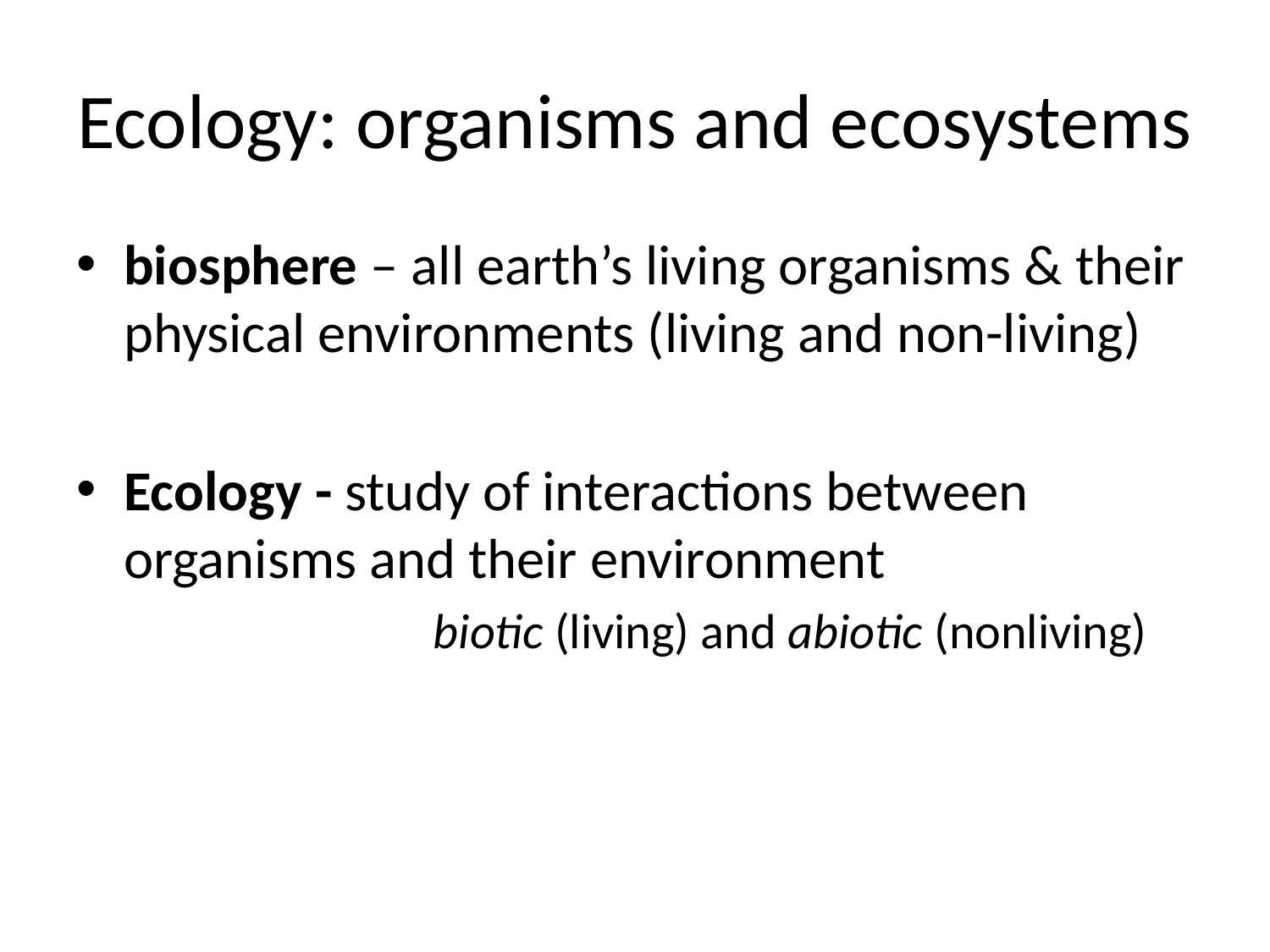

# Ecology: organisms and ecosystems
biosphere – all earth’s living organisms & their physical environments (living and non-living)

Ecology - study of interactions between organisms and their environment
			biotic (living) and abiotic (nonliving)